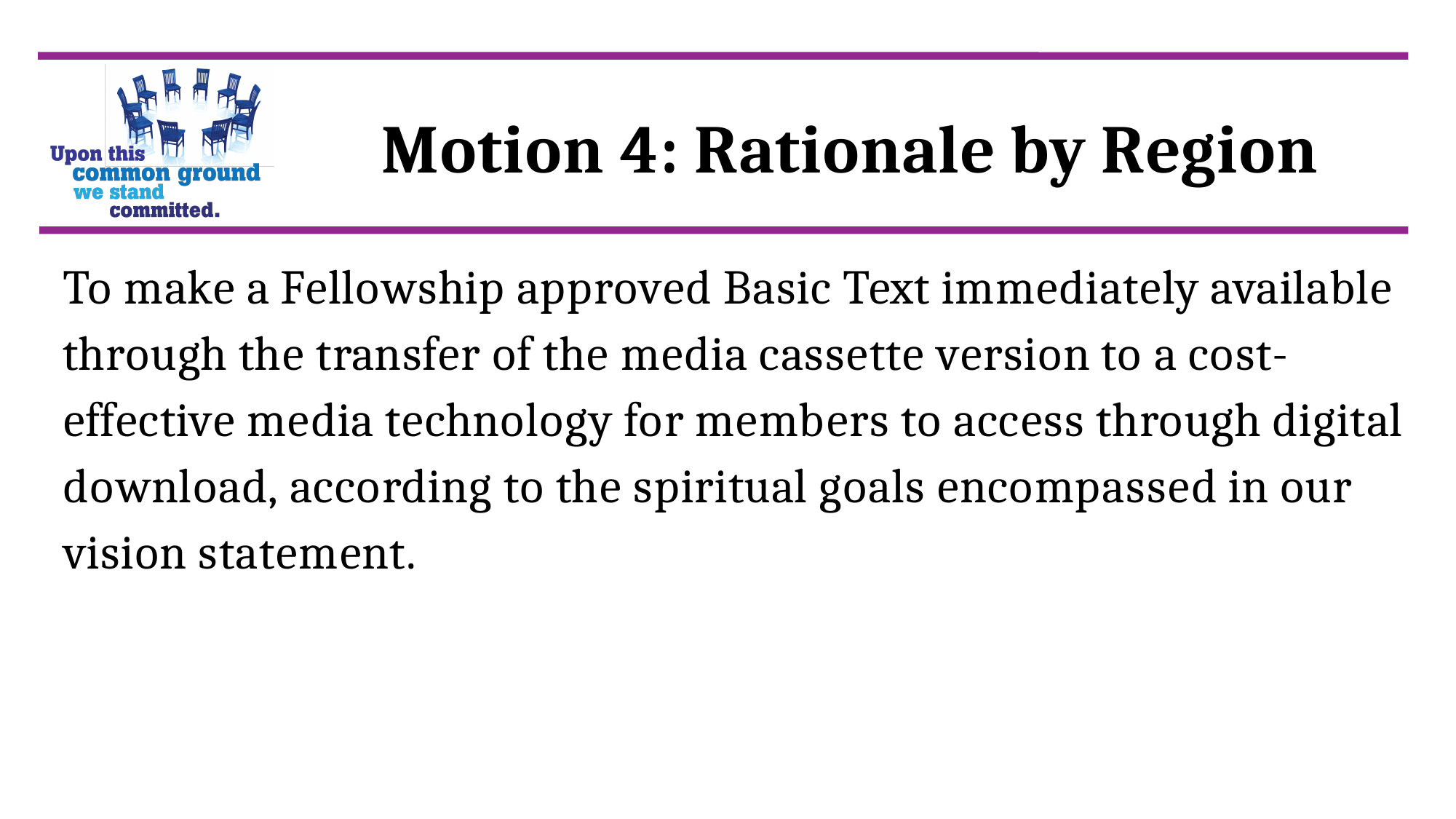

Motion 4: Rationale by Region
To make a Fellowship approved Basic Text immediately available through the transfer of the media cassette version to a cost-effective media technology for members to access through digital download, according to the spiritual goals encompassed in our vision statement.